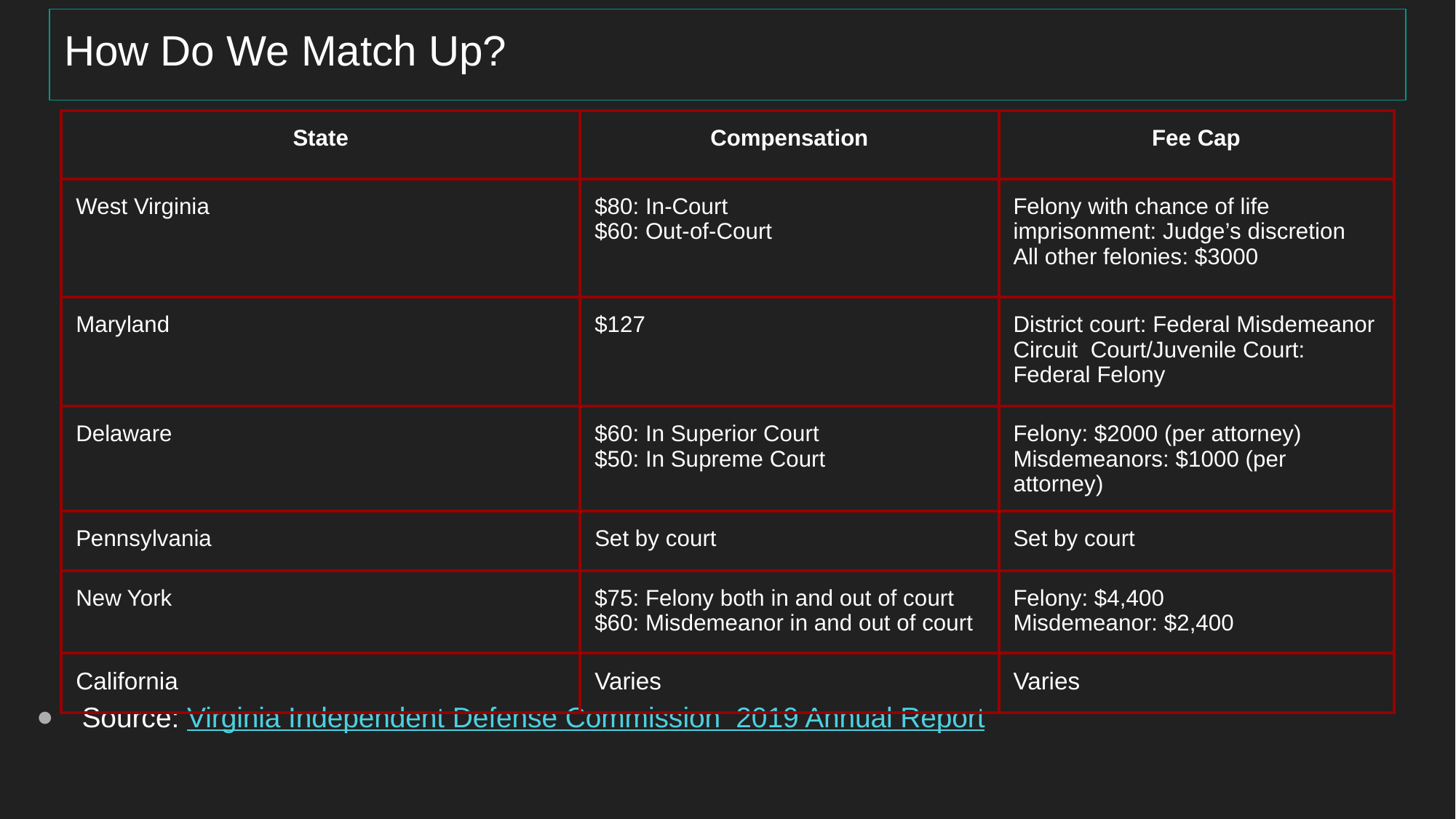

# How Do We Match Up?

Source: Virginia Independent Defense Commission  2019 Annual Report

| State | Compensation | Fee Cap |
| --- | --- | --- |
| West Virginia | $80: In-Court $60: Out-of-Court | Felony with chance of life imprisonment: Judge’s discretion All other felonies: $3000 |
| Maryland | $127 | District court: Federal Misdemeanor Circuit Court/Juvenile Court: Federal Felony |
| Delaware | $60: In Superior Court $50: In Supreme Court | Felony: $2000 (per attorney) Misdemeanors: $1000 (per attorney) |
| Pennsylvania | Set by court | Set by court |
| New York | $75: Felony both in and out of court $60: Misdemeanor in and out of court | Felony: $4,400 Misdemeanor: $2,400 |
| California | Varies | Varies |